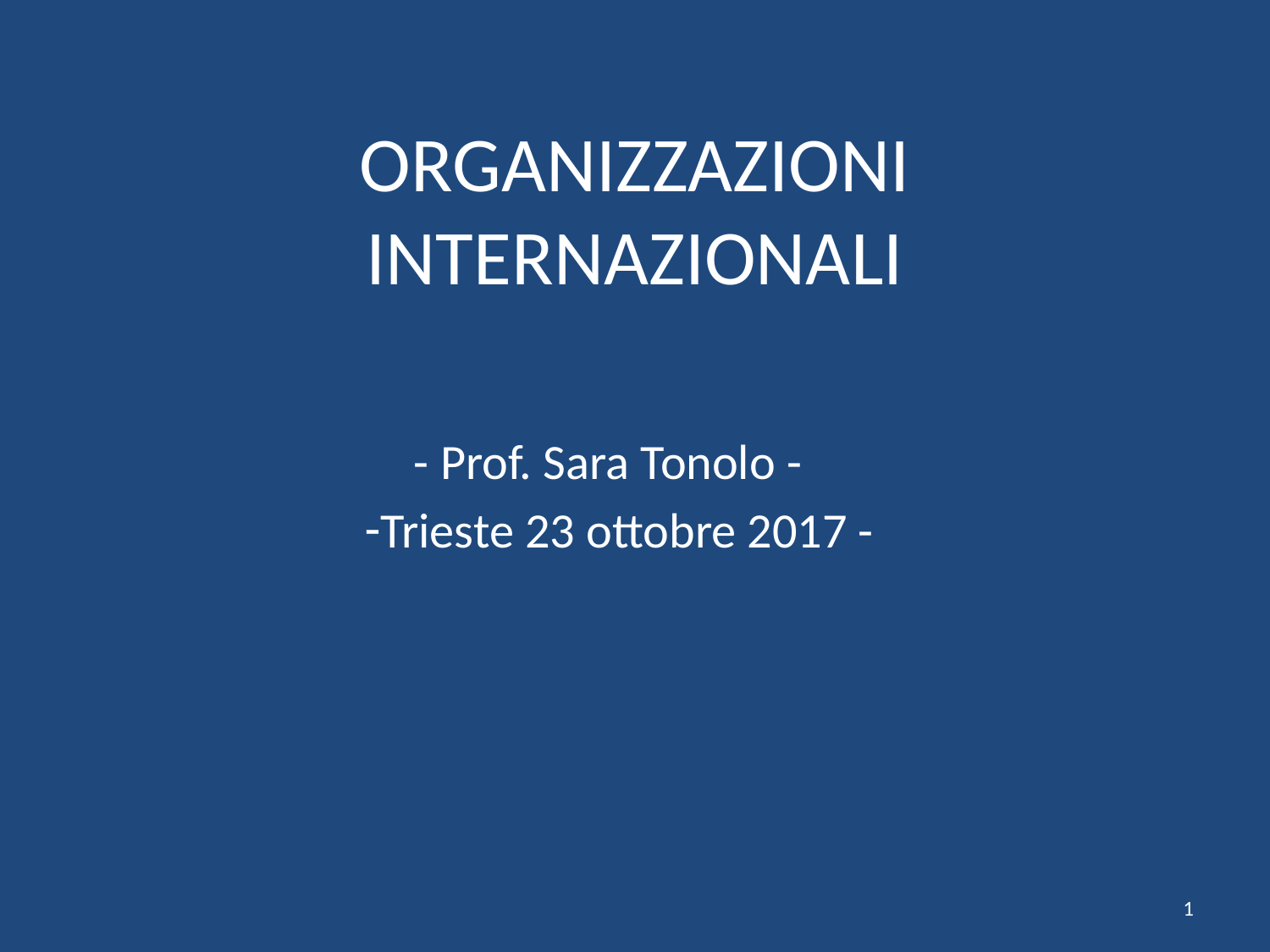

# ORGANIZZAZIONI INTERNAZIONALI

 - Prof. Sara Tonolo -
Trieste 23 ottobre 2017 -

1